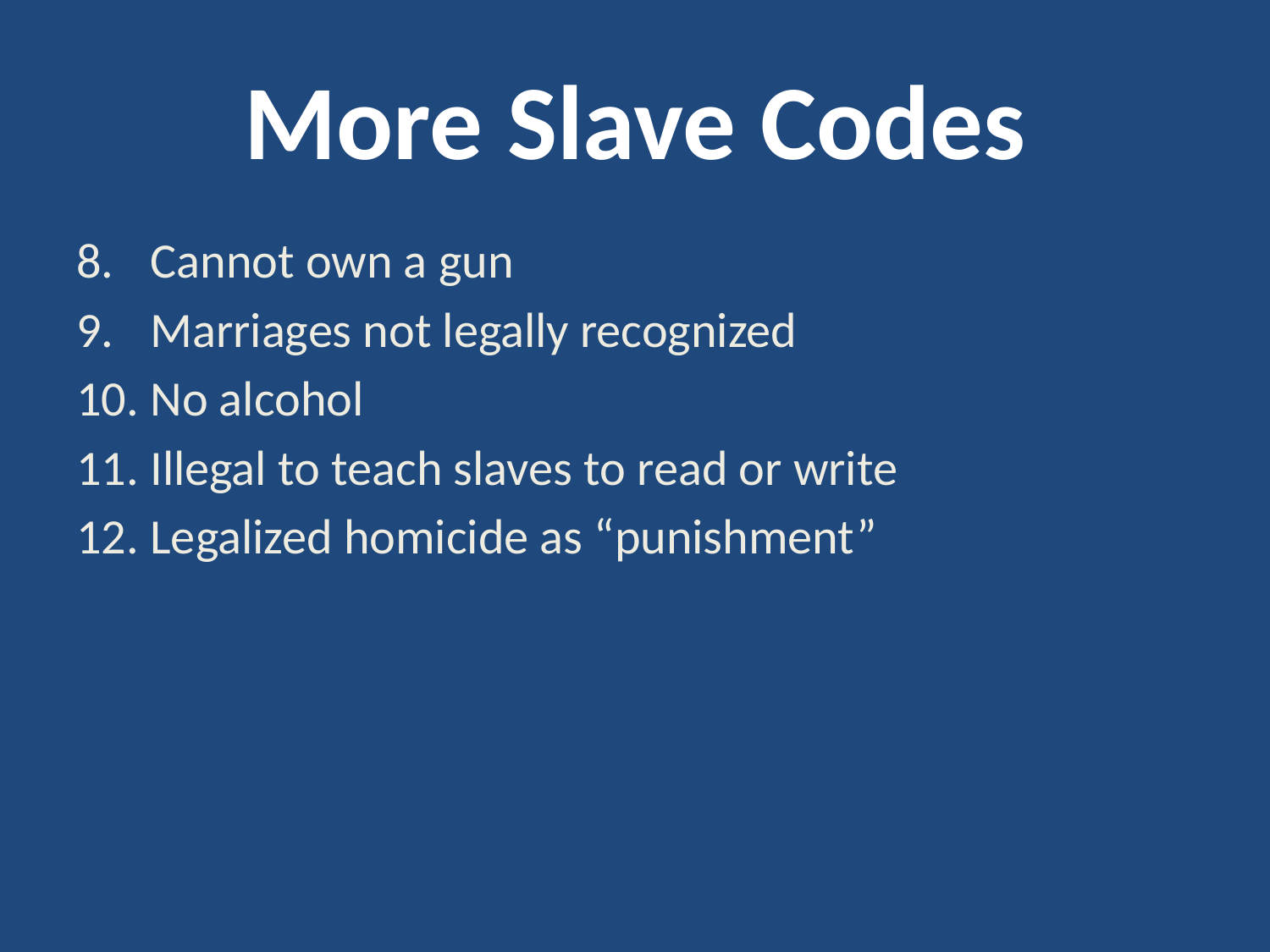

# More Slave Codes
Cannot own a gun
Marriages not legally recognized
No alcohol
Illegal to teach slaves to read or write
Legalized homicide as “punishment”